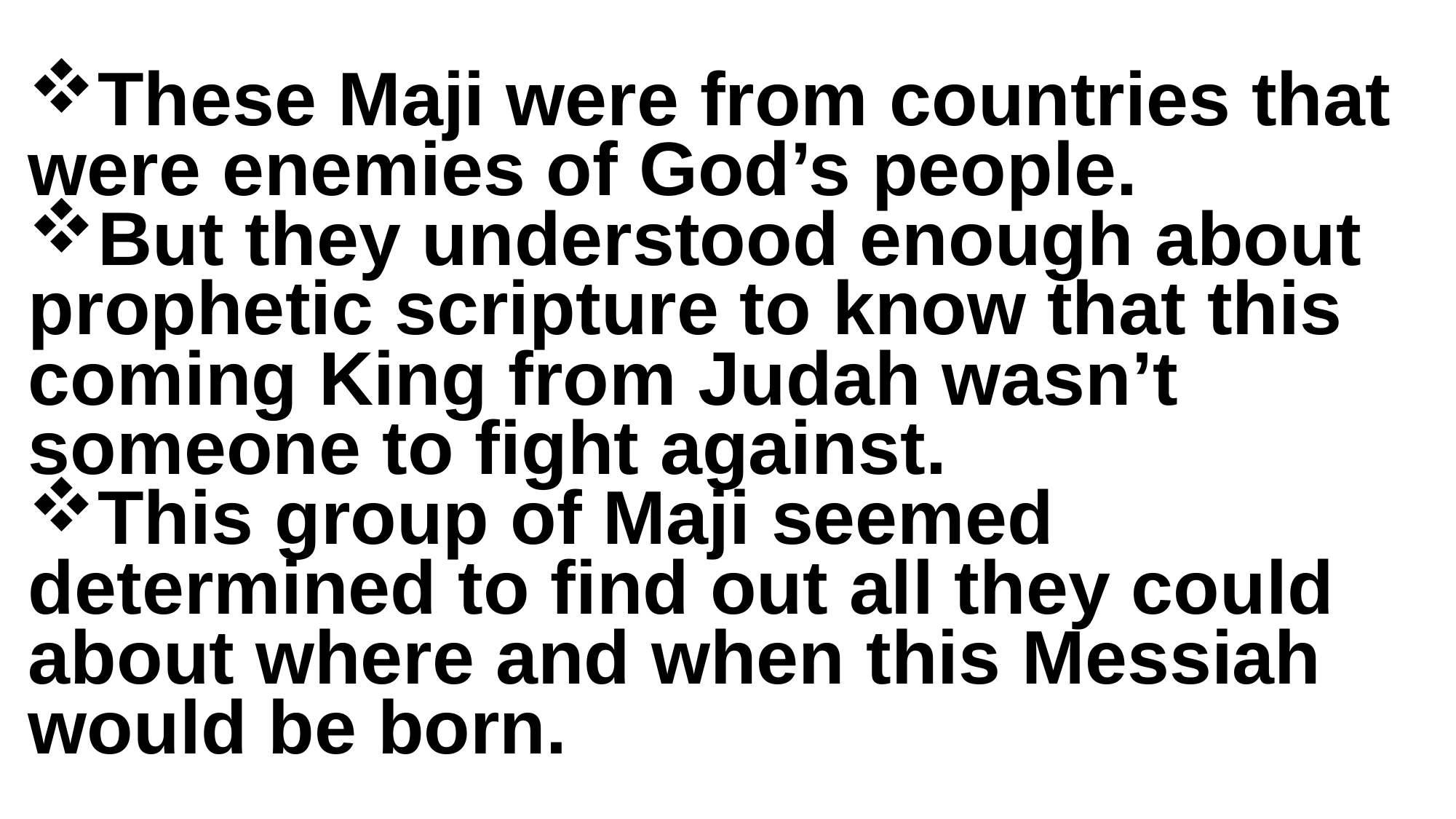

These Maji were from countries that were enemies of God’s people.
But they understood enough about prophetic scripture to know that this coming King from Judah wasn’t someone to fight against.
This group of Maji seemed determined to find out all they could about where and when this Messiah would be born.